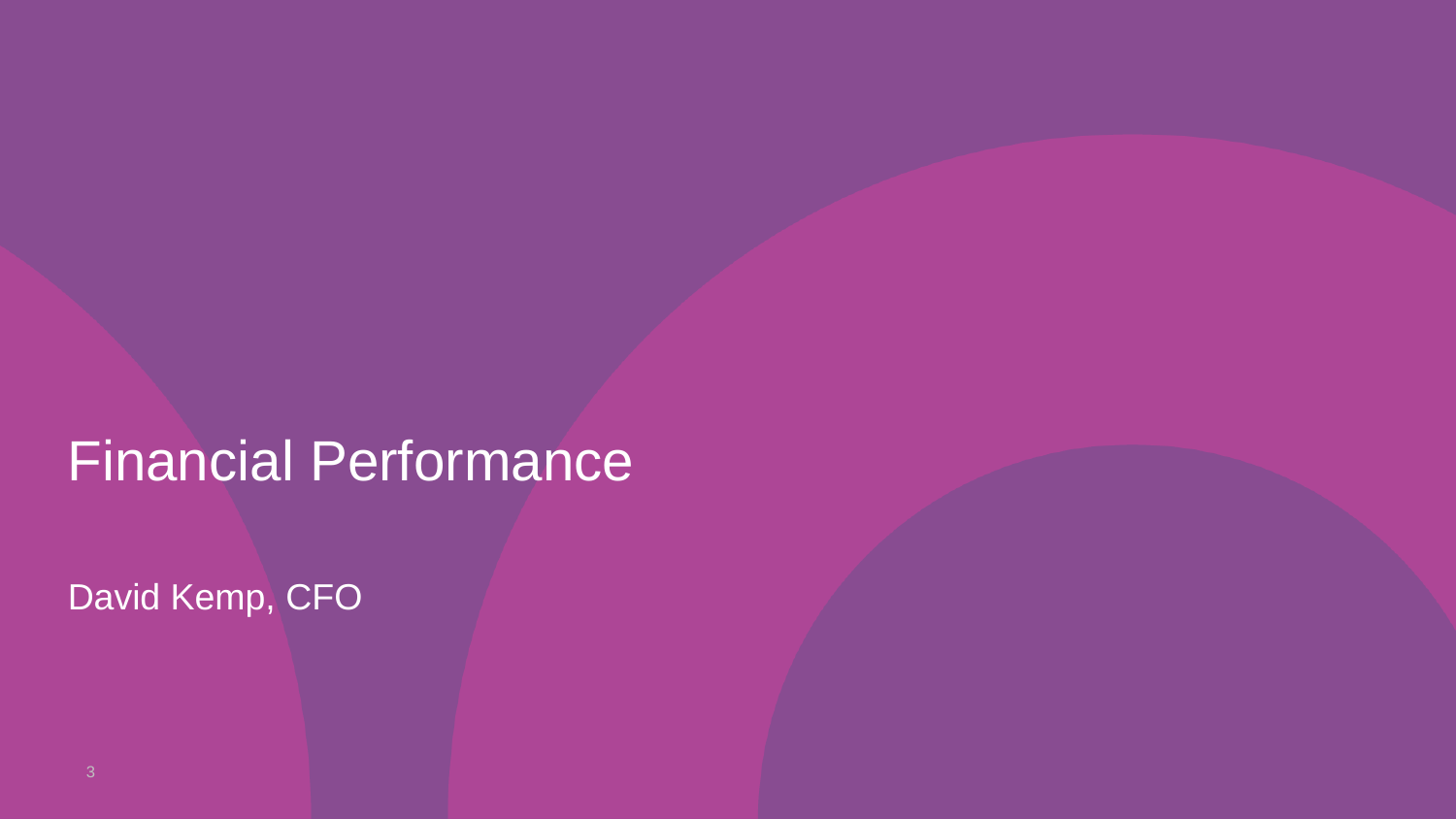

# Financial Performance
David Kemp, CFO
3